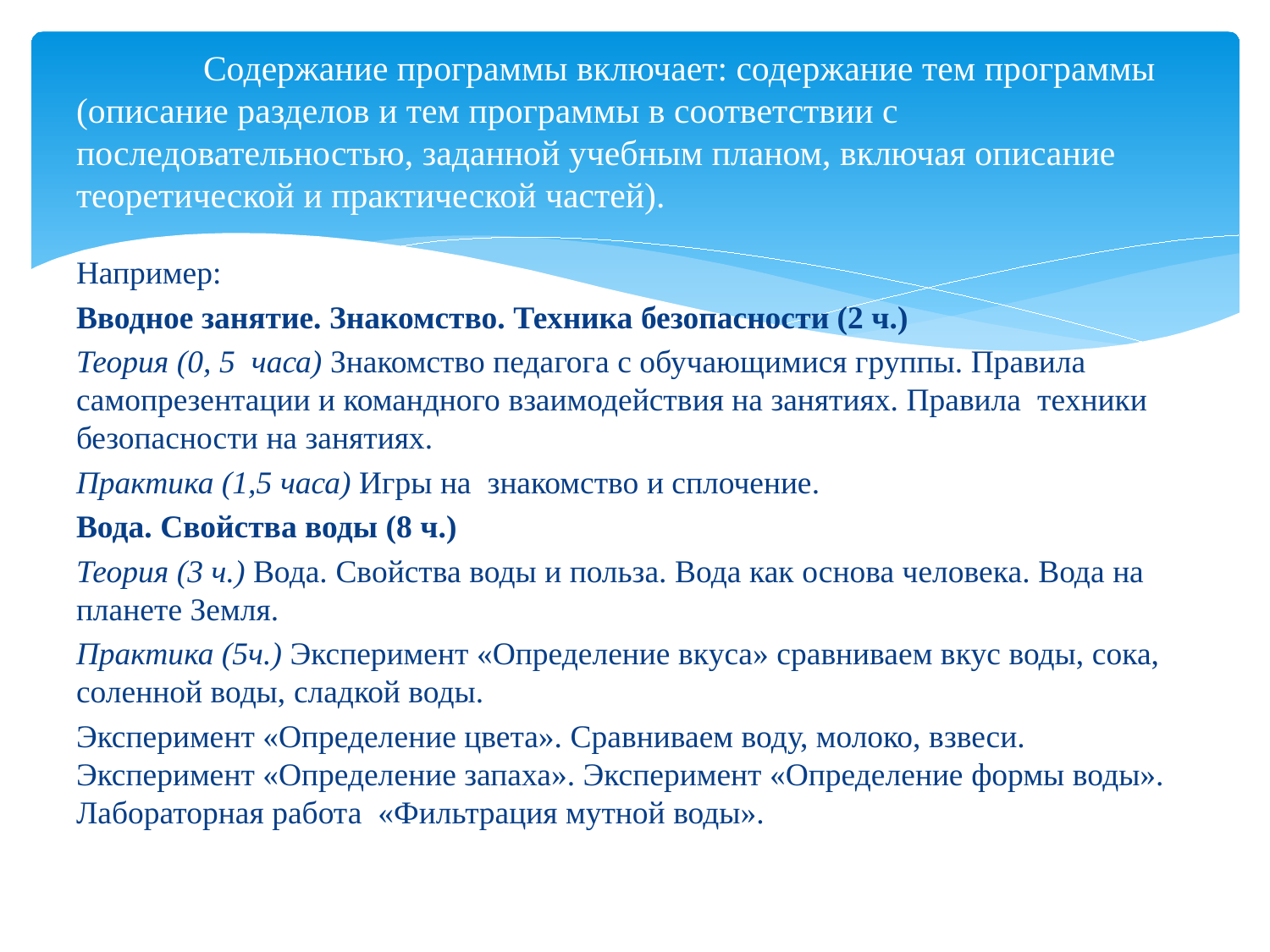

# Содержание программы включает: содержание тем программы (описание разделов и тем программы в соответствии с последовательностью, заданной учебным планом, включая описание теоретической и практической частей).
Например:
Вводное занятие. Знакомство. Техника безопасности (2 ч.)
Теория (0, 5  часа) Знакомство педагога с обучающимися группы. Правила самопрезентации и командного взаимодействия на занятиях. Правила  техники безопасности на занятиях.
Практика (1,5 часа) Игры на  знакомство и сплочение.
Вода. Свойства воды (8 ч.)
Теория (3 ч.) Вода. Свойства воды и польза. Вода как основа человека. Вода на планете Земля.
Практика (5ч.) Эксперимент «Определение вкуса» сравниваем вкус воды, сока, соленной воды, сладкой воды.
Эксперимент «Определение цвета». Сравниваем воду, молоко, взвеси. Эксперимент «Определение запаха». Эксперимент «Определение формы воды».  Лабораторная работа  «Фильтрация мутной воды».